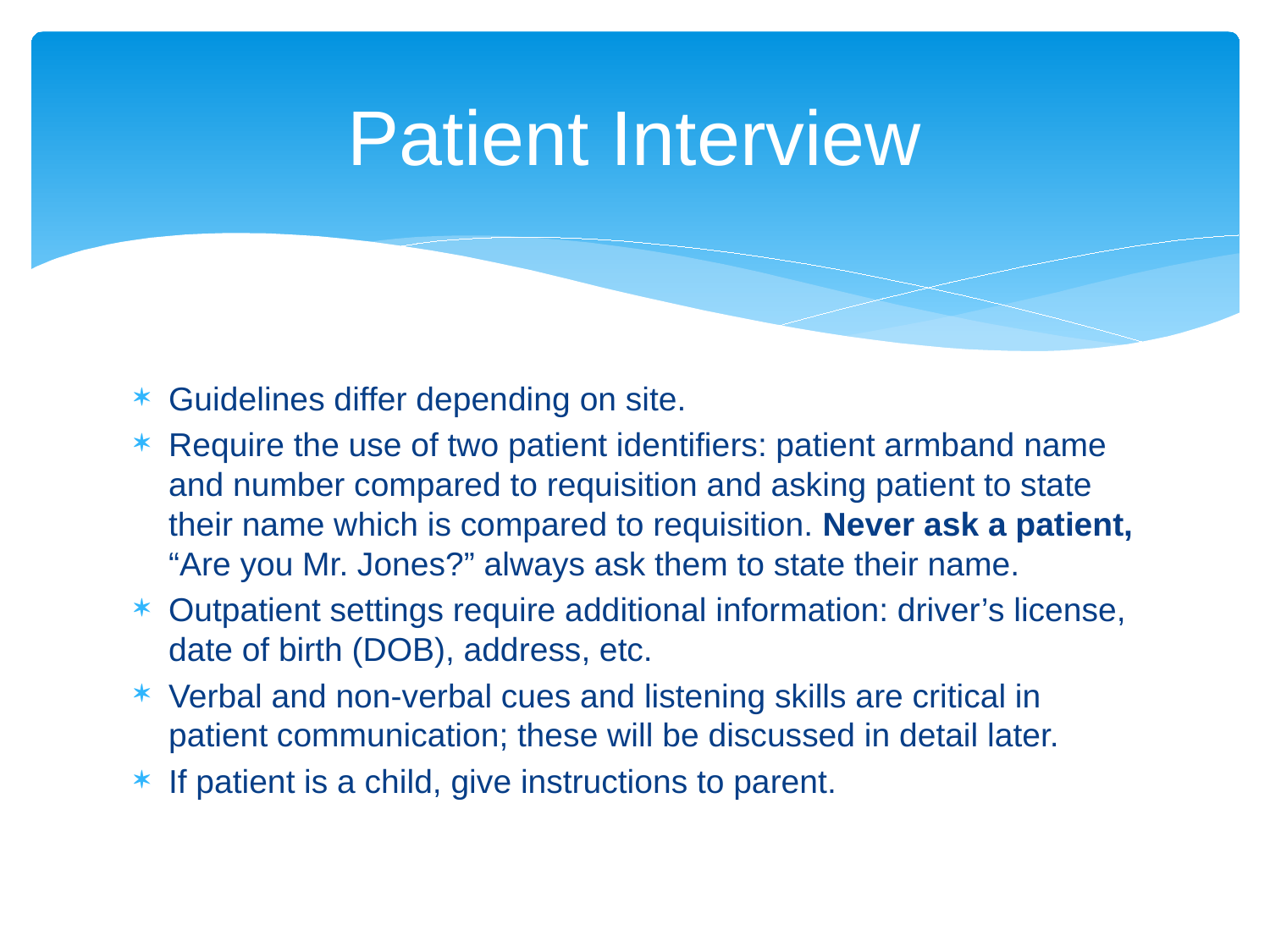

# Patient Interview
Guidelines differ depending on site.
Require the use of two patient identifiers: patient armband name and number compared to requisition and asking patient to state their name which is compared to requisition. Never ask a patient, “Are you Mr. Jones?” always ask them to state their name.
Outpatient settings require additional information: driver’s license, date of birth (DOB), address, etc.
Verbal and non-verbal cues and listening skills are critical in patient communication; these will be discussed in detail later.
If patient is a child, give instructions to parent.